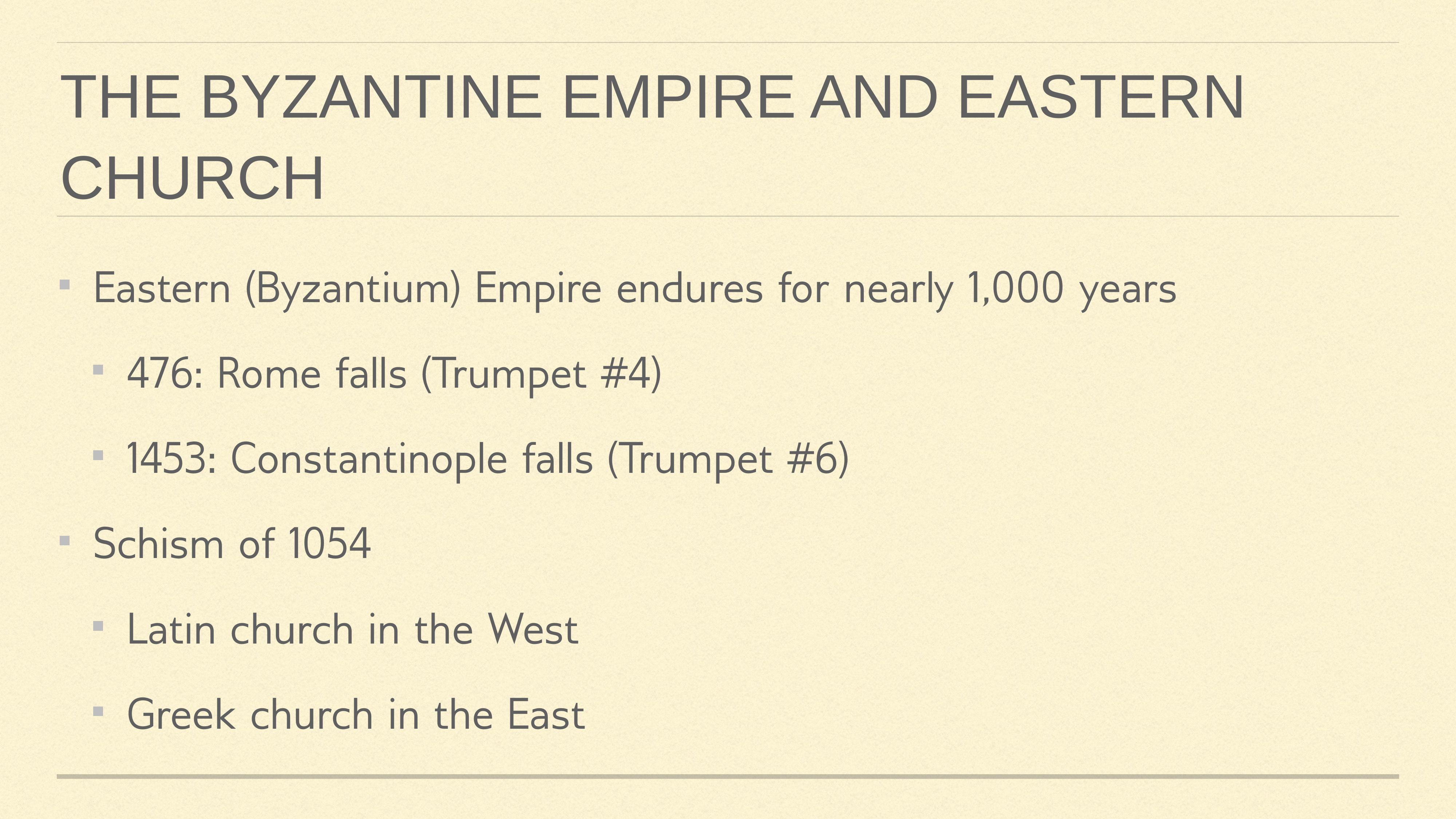

# The Byzantine Empire and Eastern Church
Eastern (Byzantium) Empire endures for nearly 1,000 years
476: Rome falls (Trumpet #4)
1453: Constantinople falls (Trumpet #6)
Schism of 1054
Latin church in the West
Greek church in the East